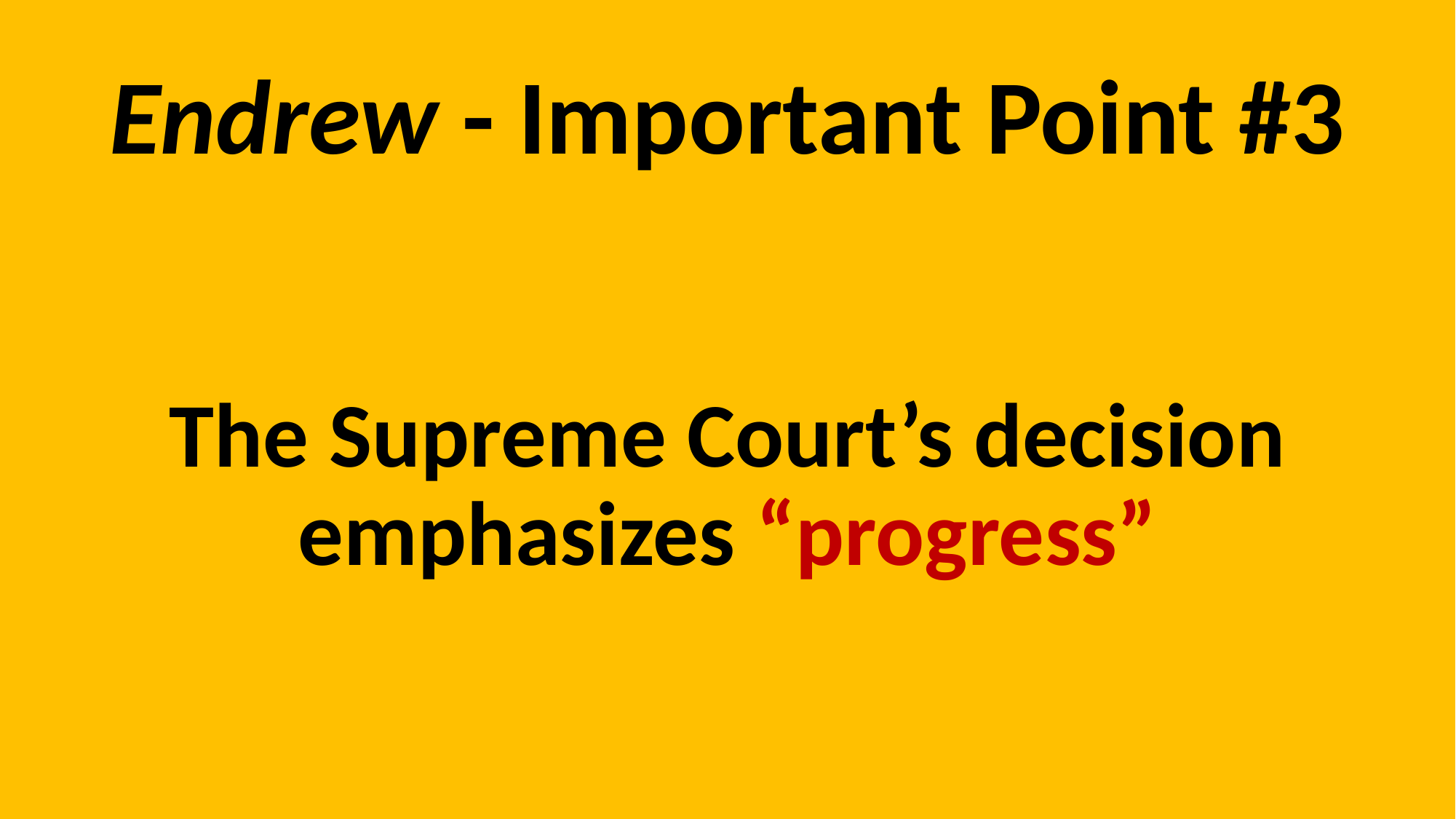

# Endrew - Important Point #3

The Supreme Court’s decision emphasizes “progress”